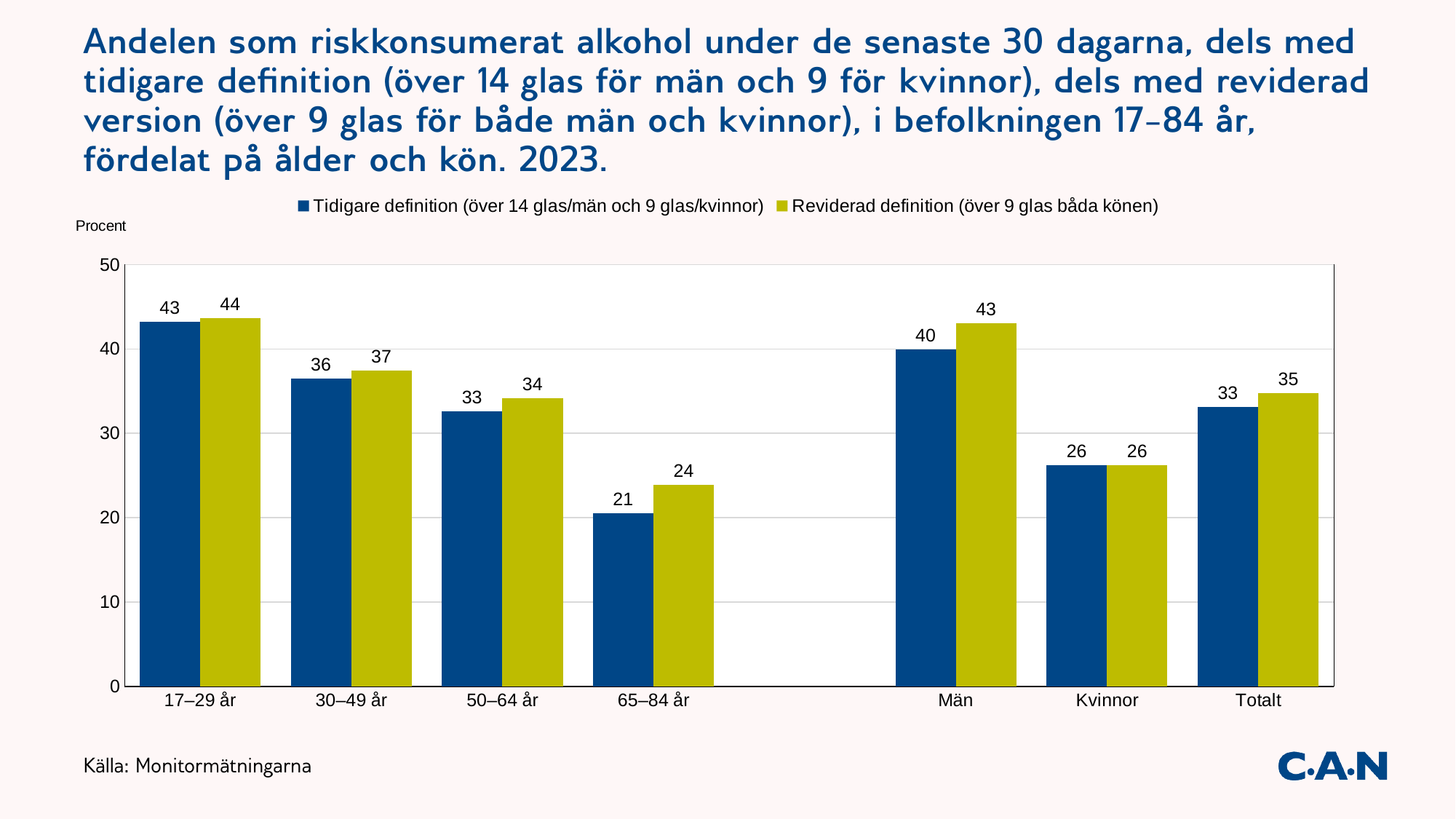

# Andelen som riskkonsumerat alkohol under de senaste 30 dagarna, dels med tidigare definition (över 14 glas för män och 9 för kvinnor), dels med reviderad version (över 9 glas för både män och kvinnor), i befolkningen 17–84 år, fördelat på ålder och kön. 2023.

### Chart

| Category | Tidigare definition (över 14 glas/män och 9 glas/kvinnor) | Reviderad definition (över 9 glas båda könen) |
|---|---|---|
| 17–29 år | 43.2188888489893 | 43.67443959222 |
| 30–49 år | 36.4926499955585 | 37.4444778088131 |
| 50–64 år | 32.5713304717994 | 34.1958940298393 |
| 65–84 år | 20.5120851407603 | 23.9060973932738 |
|  | None | None |
| Män | 39.9520215128907 | 43.0791794156229 |
| Kvinnor | 26.2144496957082 | 26.2144496957082 |
| Totalt | 33.15182837068 | 34.731021465092 |
Källa: Monitormätningarna